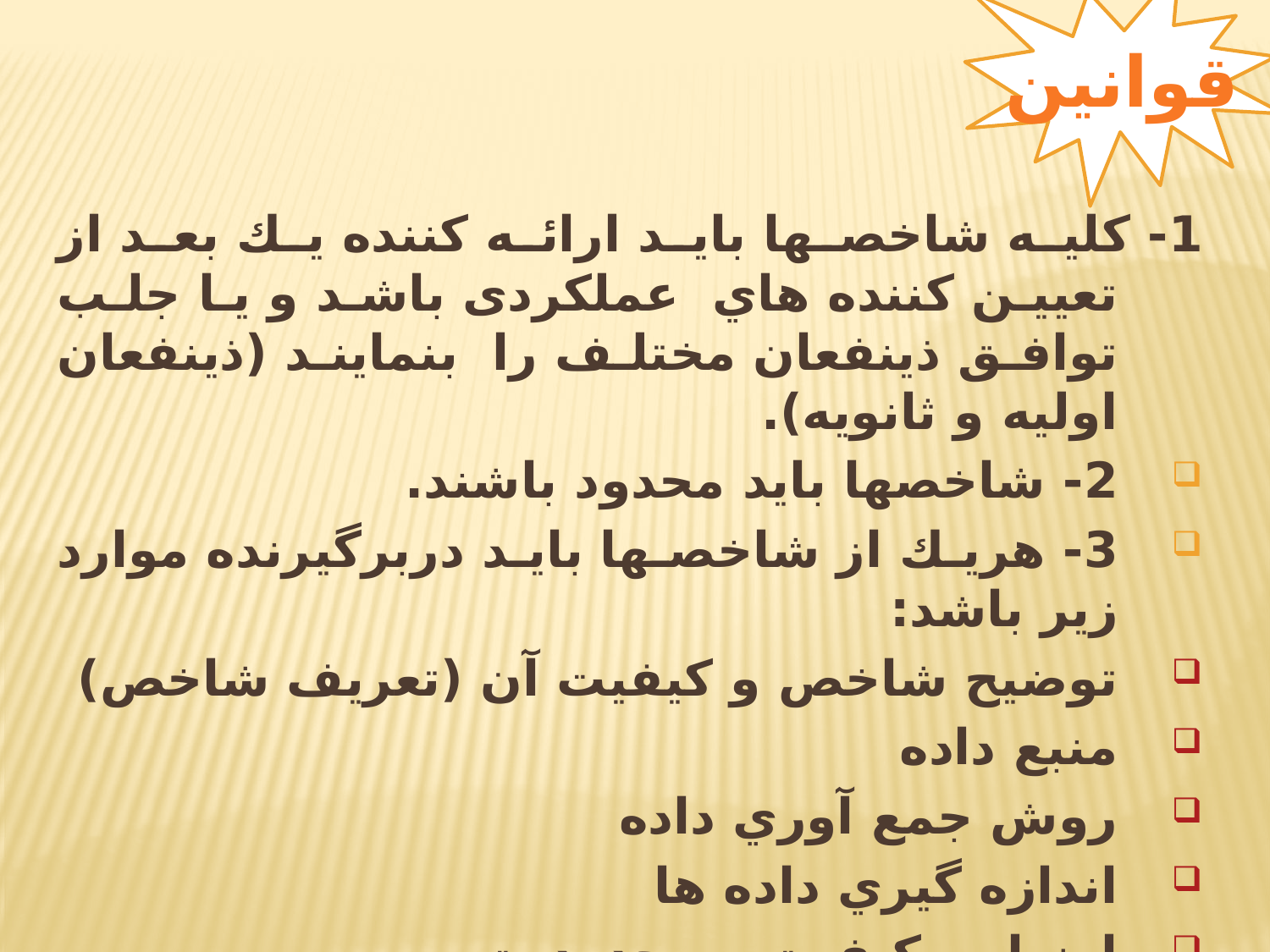

قوانين
1- كليه شاخصها بايد ارائه كننده يك بعد از تعيين كننده هاي عملکردی باشد و يا جلب توافق ذينفعان مختلف را بنمايند (ذينفعان اوليه و ثانويه).
2- شاخصها بايد محدود باشند.
3- هريك از شاخصها بايد دربرگيرنده موارد زير باشد:
توضيح شاخص و كيفيت آن (تعريف شاخص)
منبع داده
روش جمع آوري داده
اندازه گيري داده ها
ارزيابي كيفيت و محدوديت
توضيح جهت ضرورت انتخاب آن